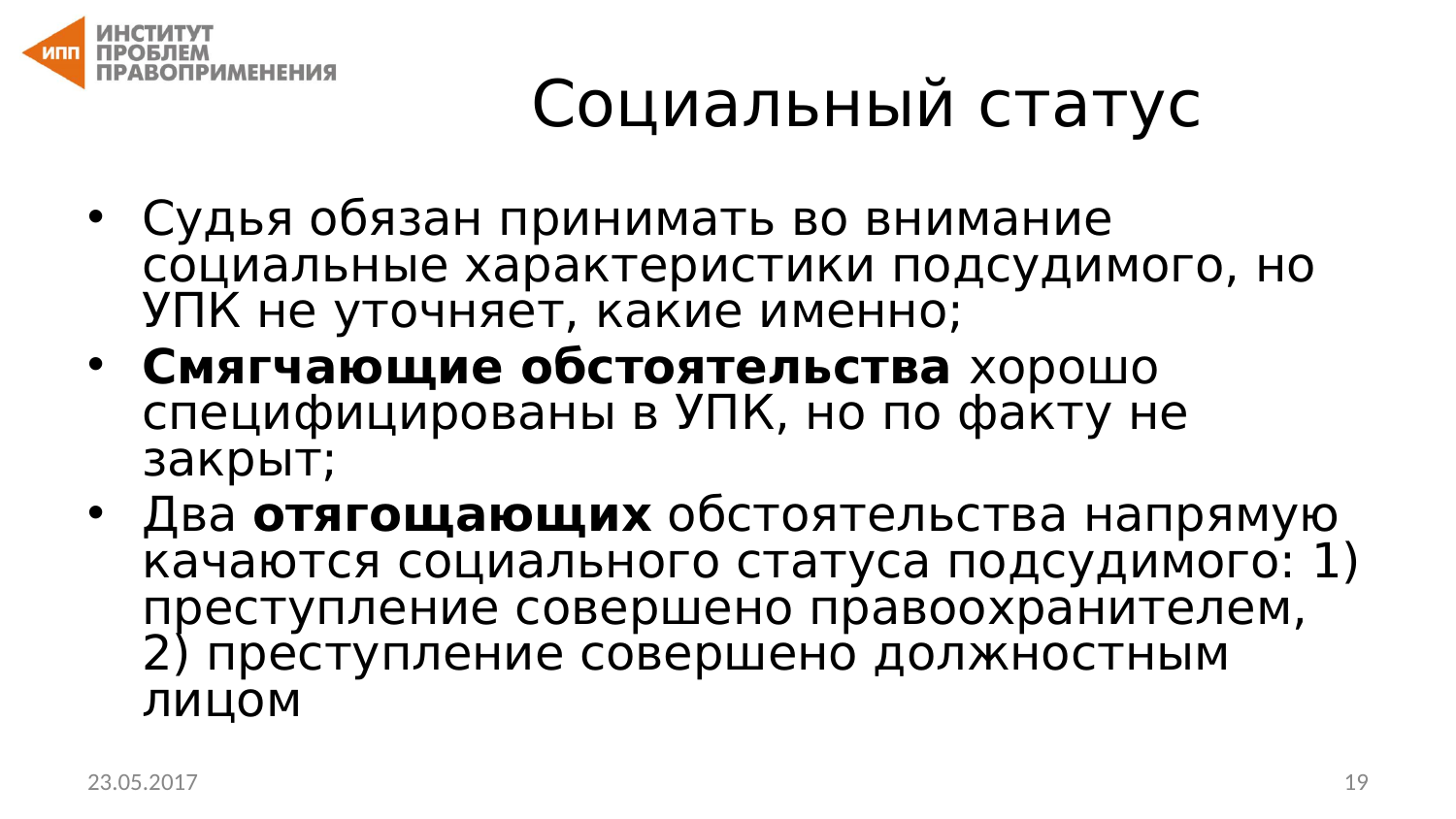

# Социальный статус
Судья обязан принимать во внимание социальные характеристики подсудимого, но УПК не уточняет, какие именно;
Смягчающие обстоятельства хорошо специфицированы в УПК, но по факту не закрыт;
Два отягощающих обстоятельства напрямую качаются социального статуса подсудимого: 1) преступление совершено правоохранителем, 2) преступление совершено должностным лицом
23.05.2017
19